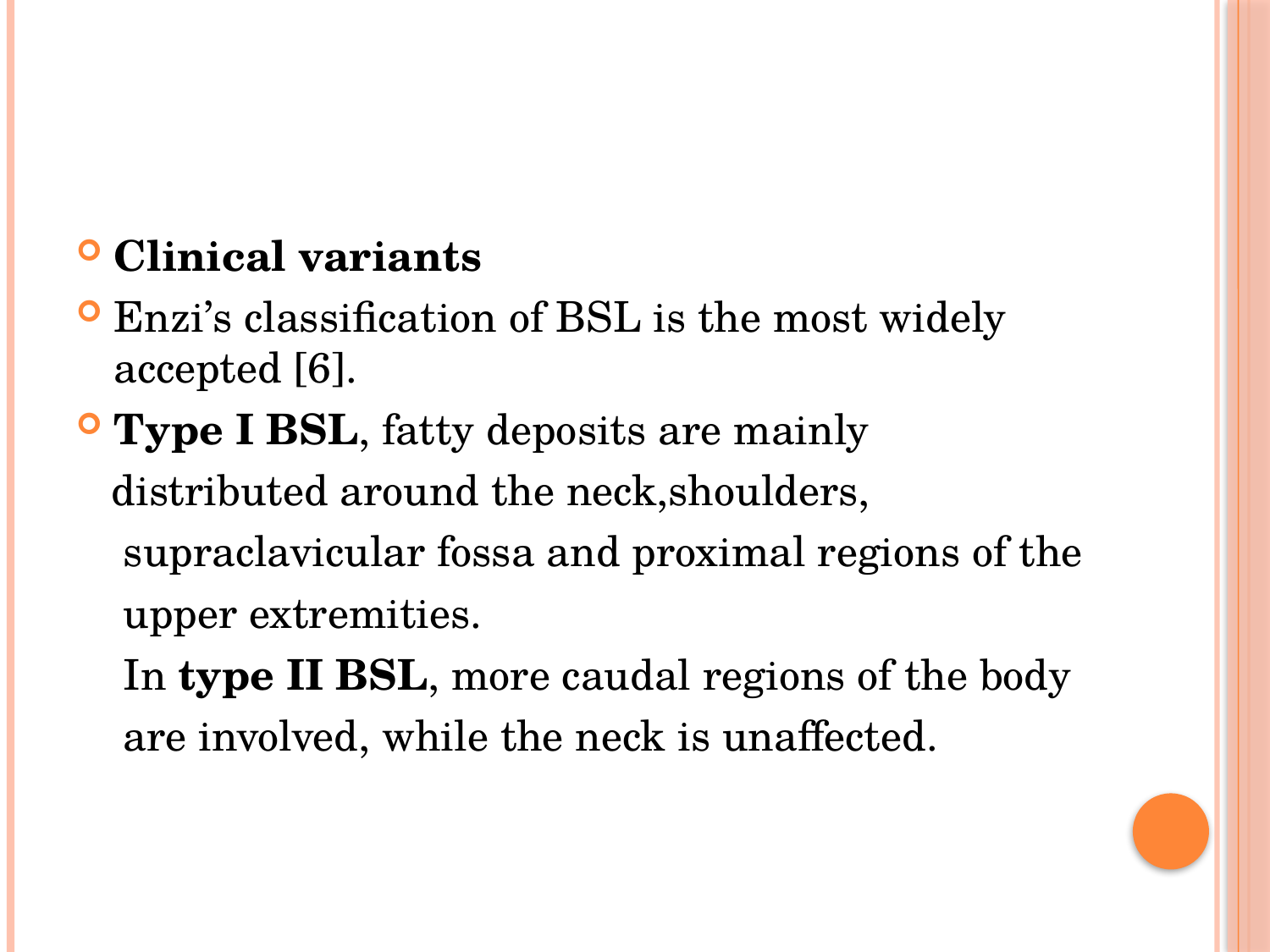

#
Clinical variants
Enzi’s classification of BSL is the most widely accepted [6].
Type I BSL, fatty deposits are mainly
   distributed around the neck,shoulders,
    supraclavicular fossa and proximal regions of the
    upper extremities.
    In type II BSL, more caudal regions of the body
    are involved, while the neck is unaffected.